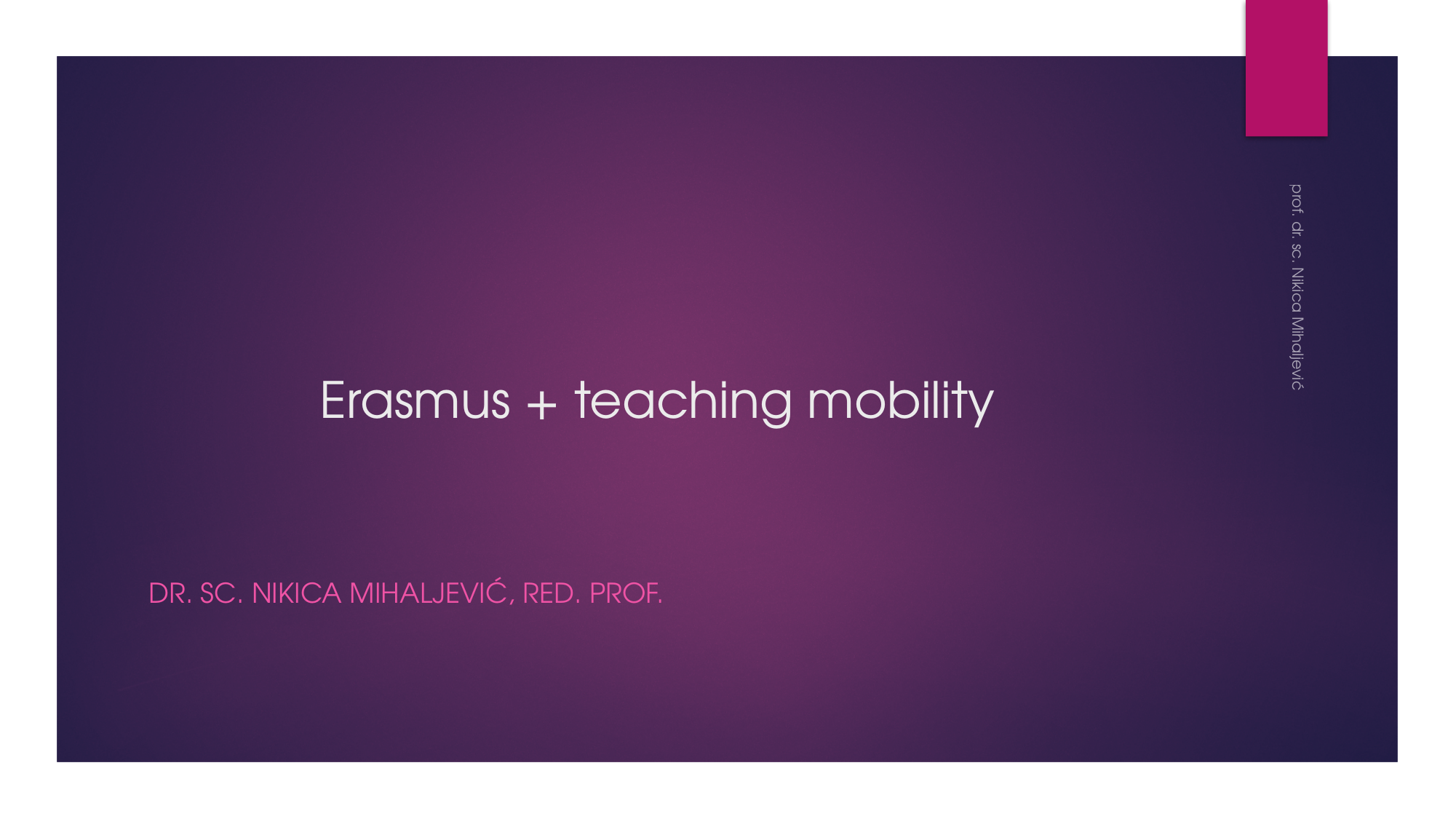

# Erasmus + teaching mobility
prof. dr. sc. Nikica Mihaljević
dr. sc. Nikica Mihaljević, red. Prof.